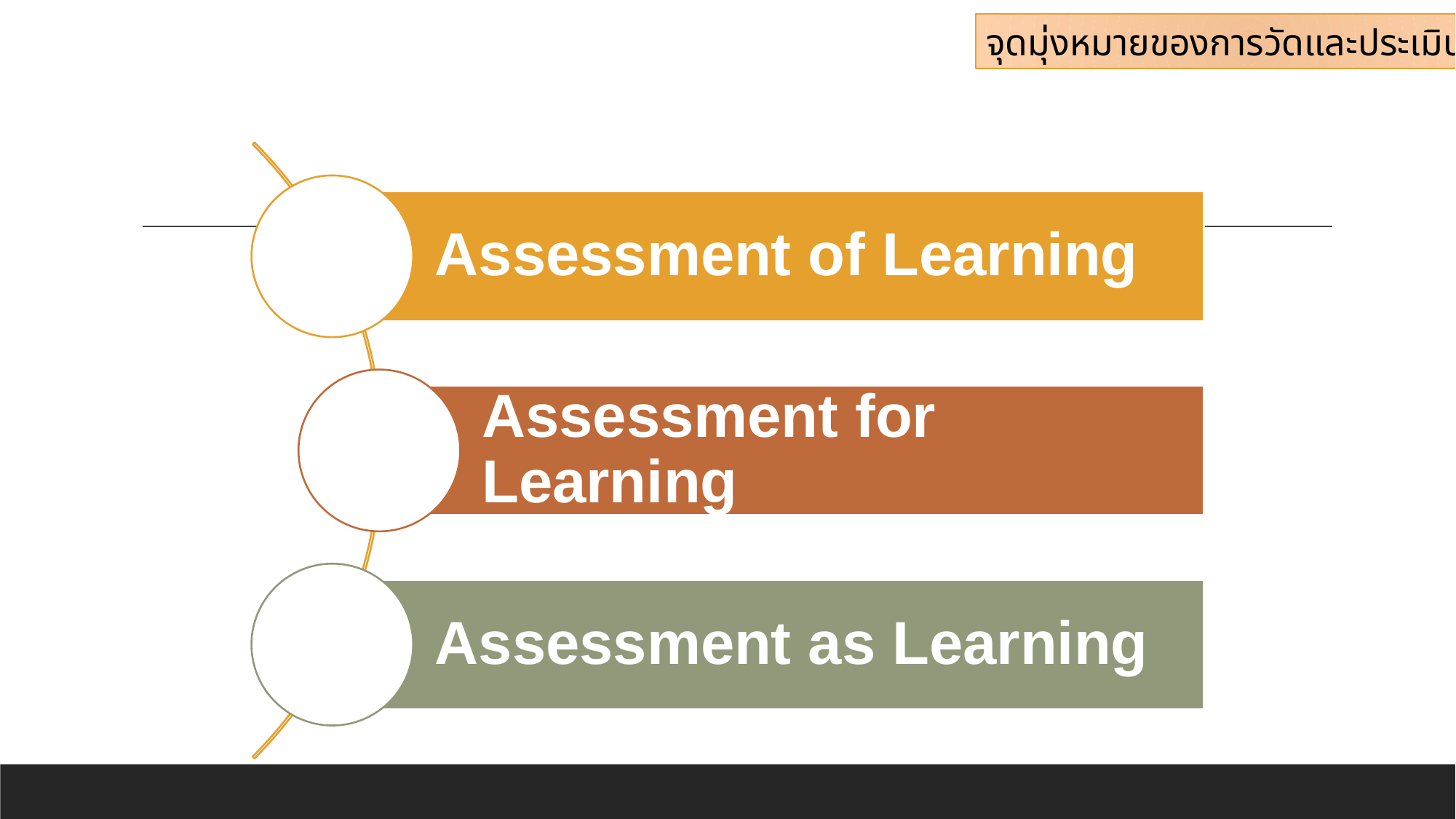

จุดมุ่งหมายของการวัดและประเมินผล
Assessment of Learning
Assessment for Learning
Assessment as Learning